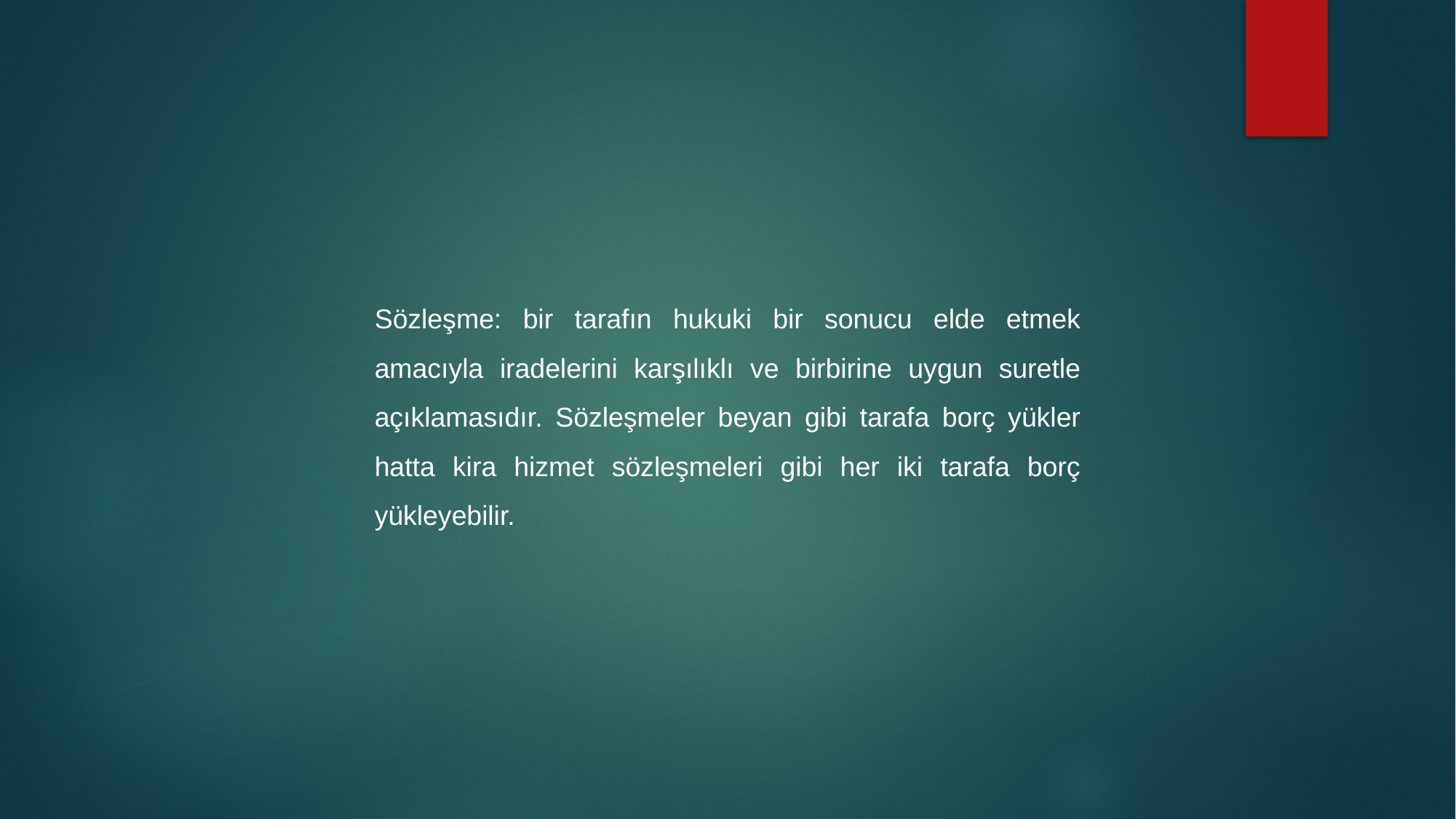

Sözleşme: bir tarafın hukuki bir sonucu elde etmek amacıyla iradelerini karşılıklı ve birbirine uygun suretle açıklamasıdır. Sözleşmeler beyan gibi tarafa borç yükler hatta kira hizmet sözleşmeleri gibi her iki tarafa borç yükleyebilir.